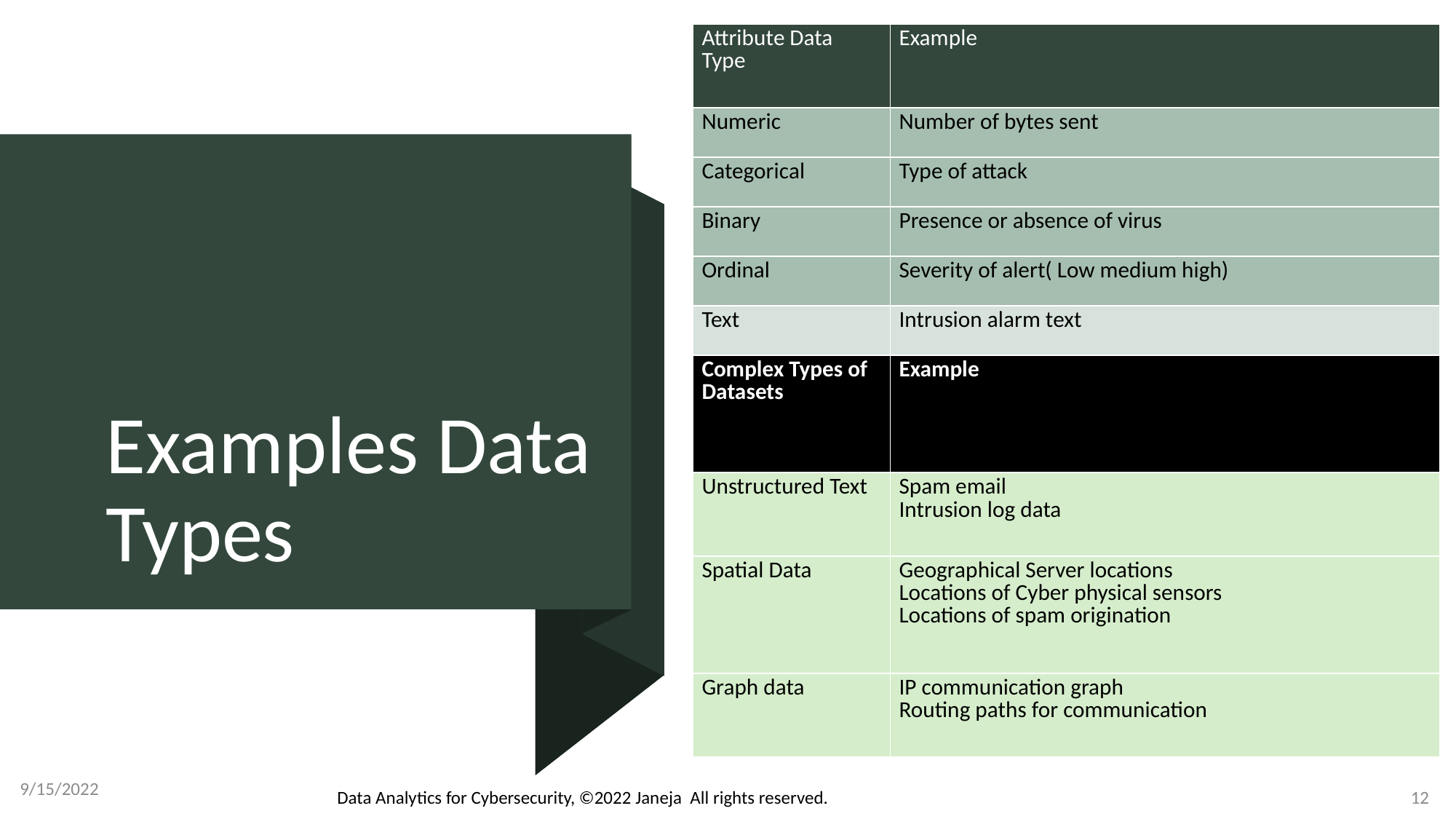

| Attribute Data Type | Example |
| --- | --- |
| Numeric | Number of bytes sent |
| Categorical | Type of attack |
| Binary | Presence or absence of virus |
| Ordinal | Severity of alert( Low medium high) |
| Text | Intrusion alarm text |
| Complex Types of Datasets | Example |
| Unstructured Text | Spam email Intrusion log data |
| Spatial Data | Geographical Server locations Locations of Cyber physical sensors Locations of spam origination |
| Graph data | IP communication graph Routing paths for communication |

# Examples Data Types

9/15/2022
12
Data Analytics for Cybersecurity, ©2022 Janeja  All rights reserved.